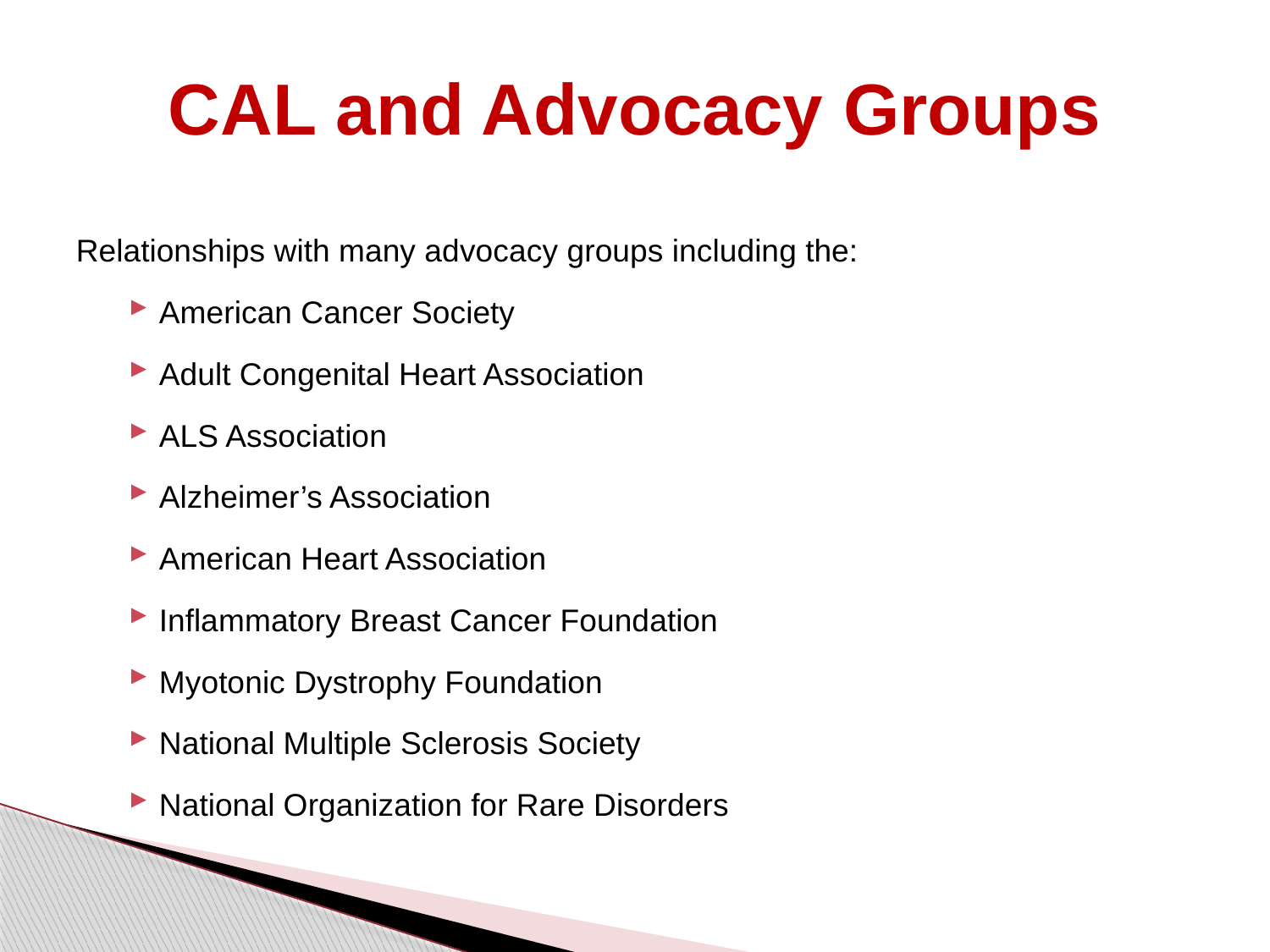

# CAL and Advocacy Groups
Relationships with many advocacy groups including the:
American Cancer Society
Adult Congenital Heart Association
ALS Association
Alzheimer’s Association
American Heart Association
Inflammatory Breast Cancer Foundation
Myotonic Dystrophy Foundation
National Multiple Sclerosis Society
National Organization for Rare Disorders